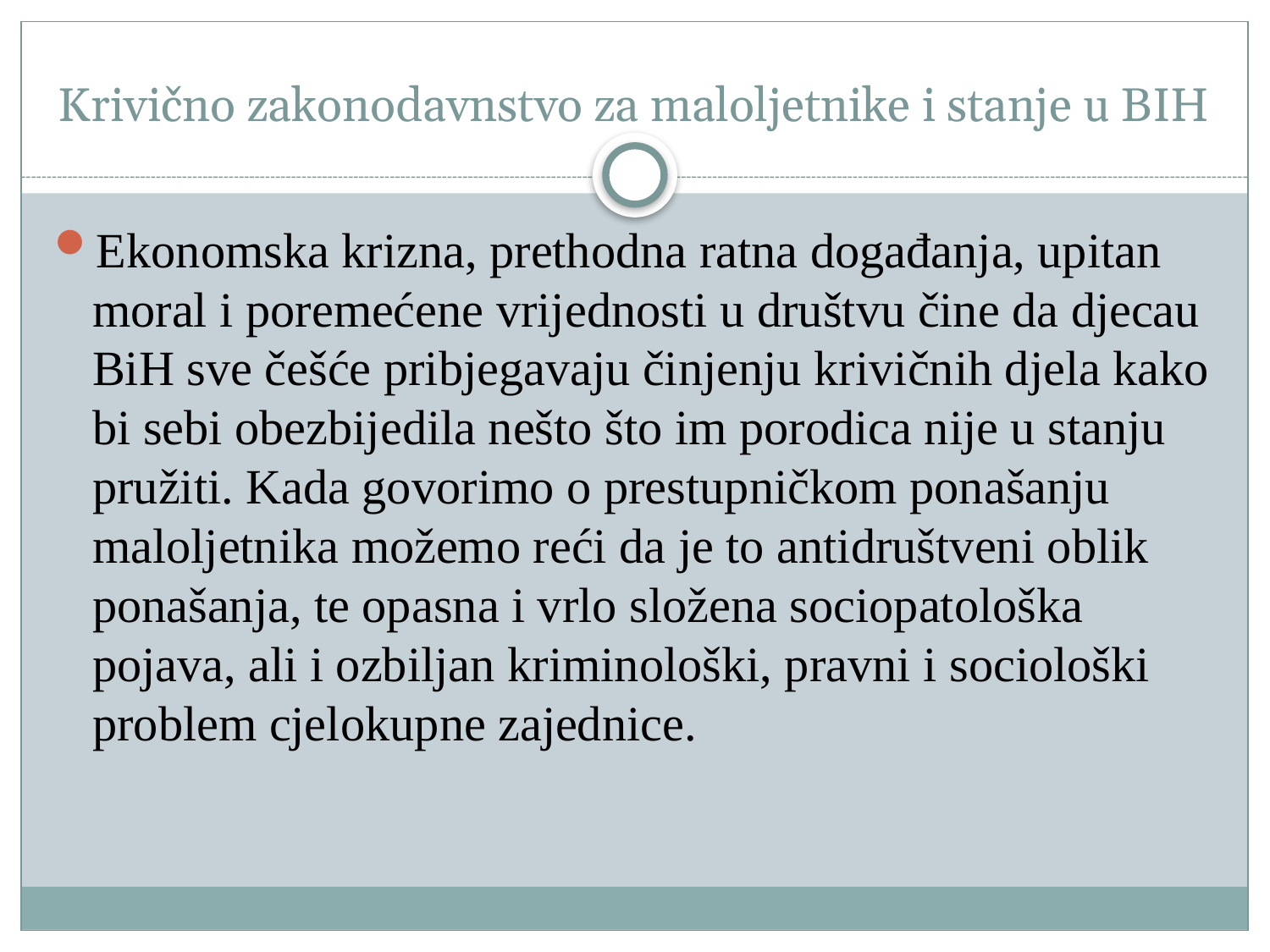

# Krivično zakonodavnstvo za maloljetnike i stanje u BIH
Ekonomska krizna, prethodna ratna događanja, upitan moral i poremećene vrijednosti u društvu čine da djecau BiH sve češće pribjegavaju činjenju krivičnih djela kako bi sebi obezbijedila nešto što im porodica nije u stanju pružiti. Kada govorimo o prestupničkom ponašanju maloljetnika možemo reći da je to antidruštveni oblik ponašanja, te opasna i vrlo složena sociopatološka pojava, ali i ozbiljan kriminološki, pravni i sociološki problem cjelokupne zajednice.